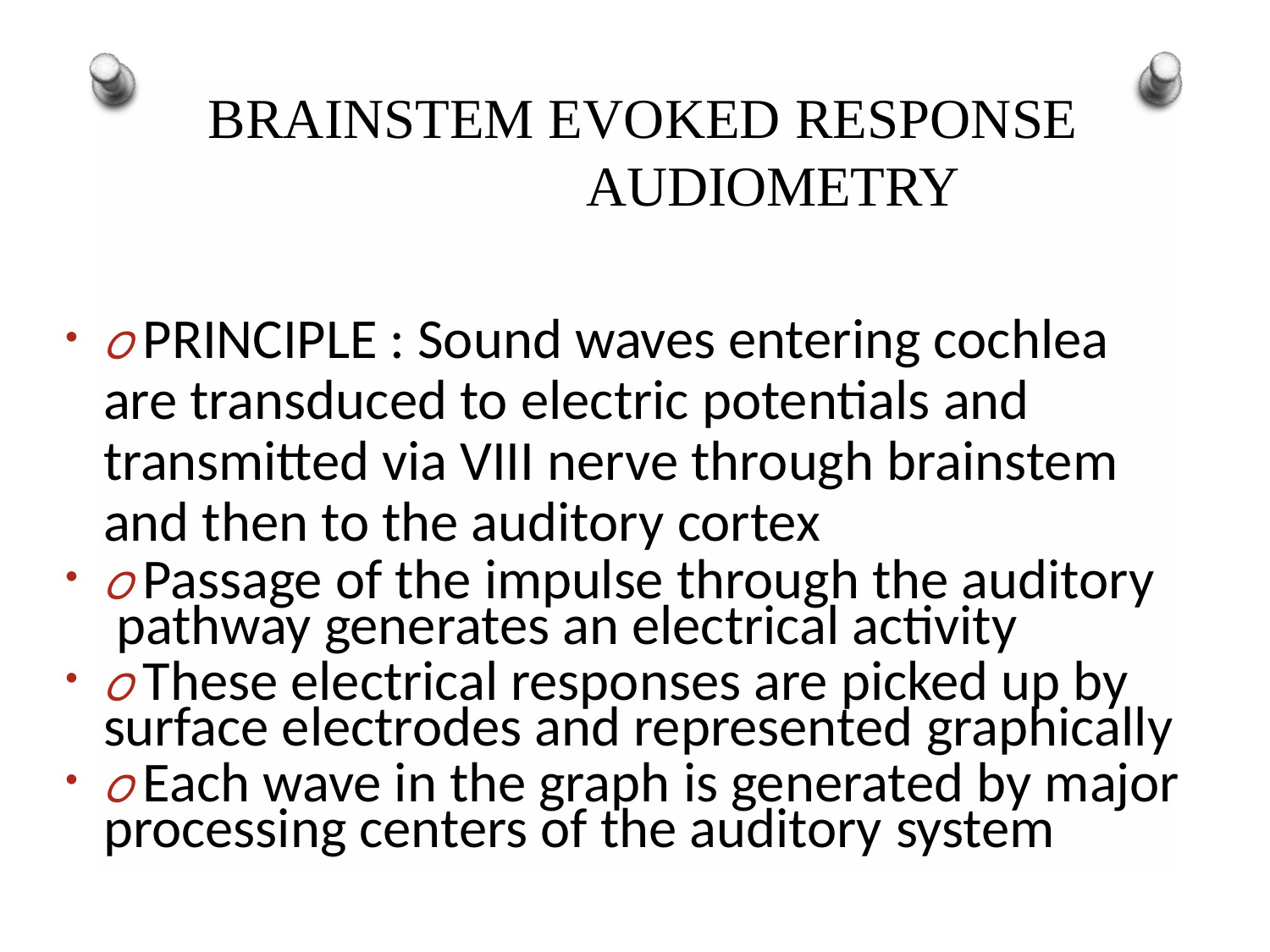

# BRAINSTEM EVOKED RESPONSE  AUDIOMETRY

O PRINCIPLE : Sound waves entering cochlea  are transduced to electric potentials and  transmitted via VIII nerve through brainstem  and then to the auditory cortex
O Passage of the impulse through the auditory  pathway generates an electrical activity
O These electrical responses are picked up by  surface electrodes and represented graphically
O Each wave in the graph is generated by major  processing centers of the auditory system